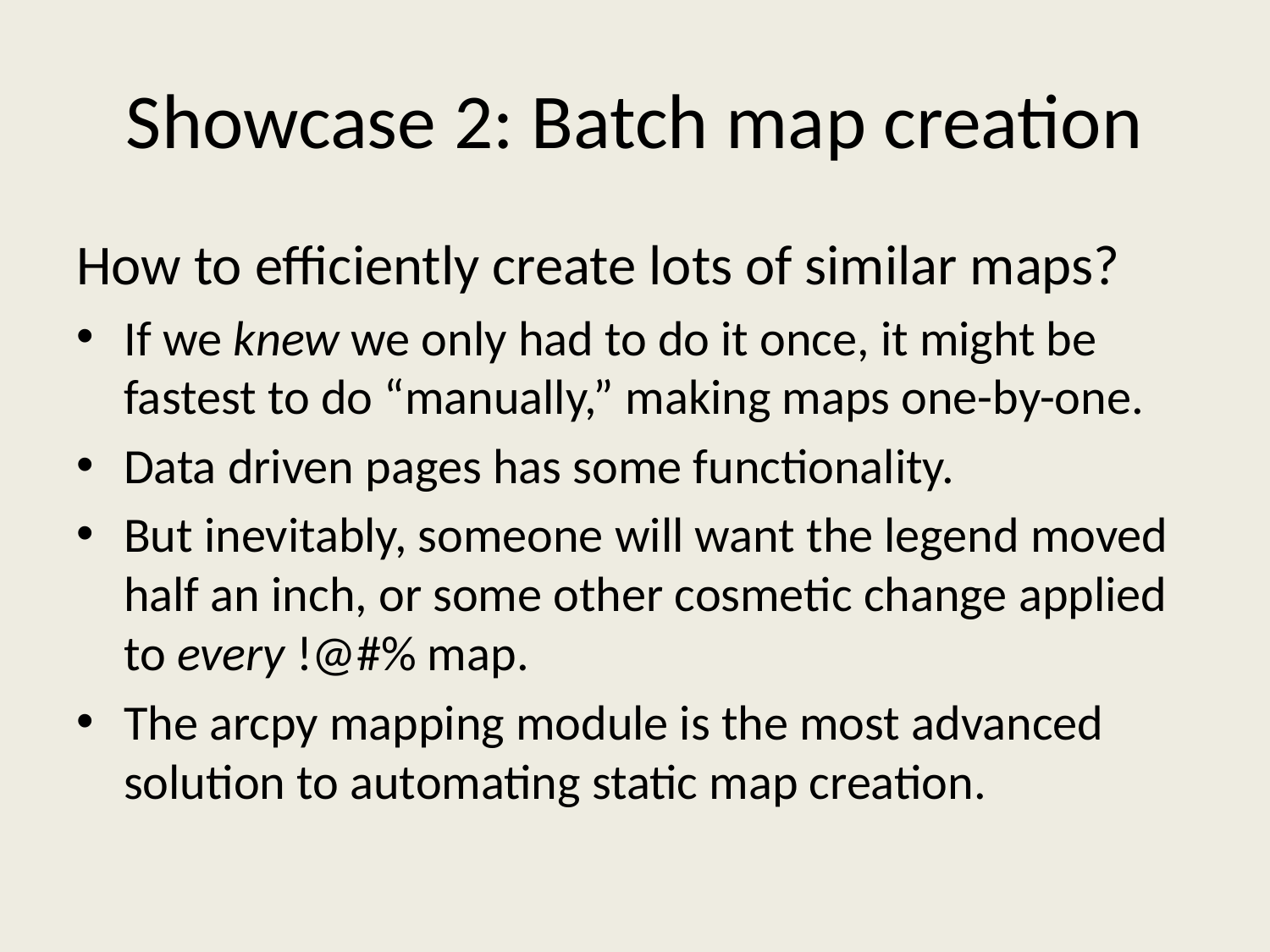

# Showcase 2: Batch map creation
How to efficiently create lots of similar maps?
If we knew we only had to do it once, it might be fastest to do “manually,” making maps one-by-one.
Data driven pages has some functionality.
But inevitably, someone will want the legend moved half an inch, or some other cosmetic change applied to every !@#% map.
The arcpy mapping module is the most advanced solution to automating static map creation.